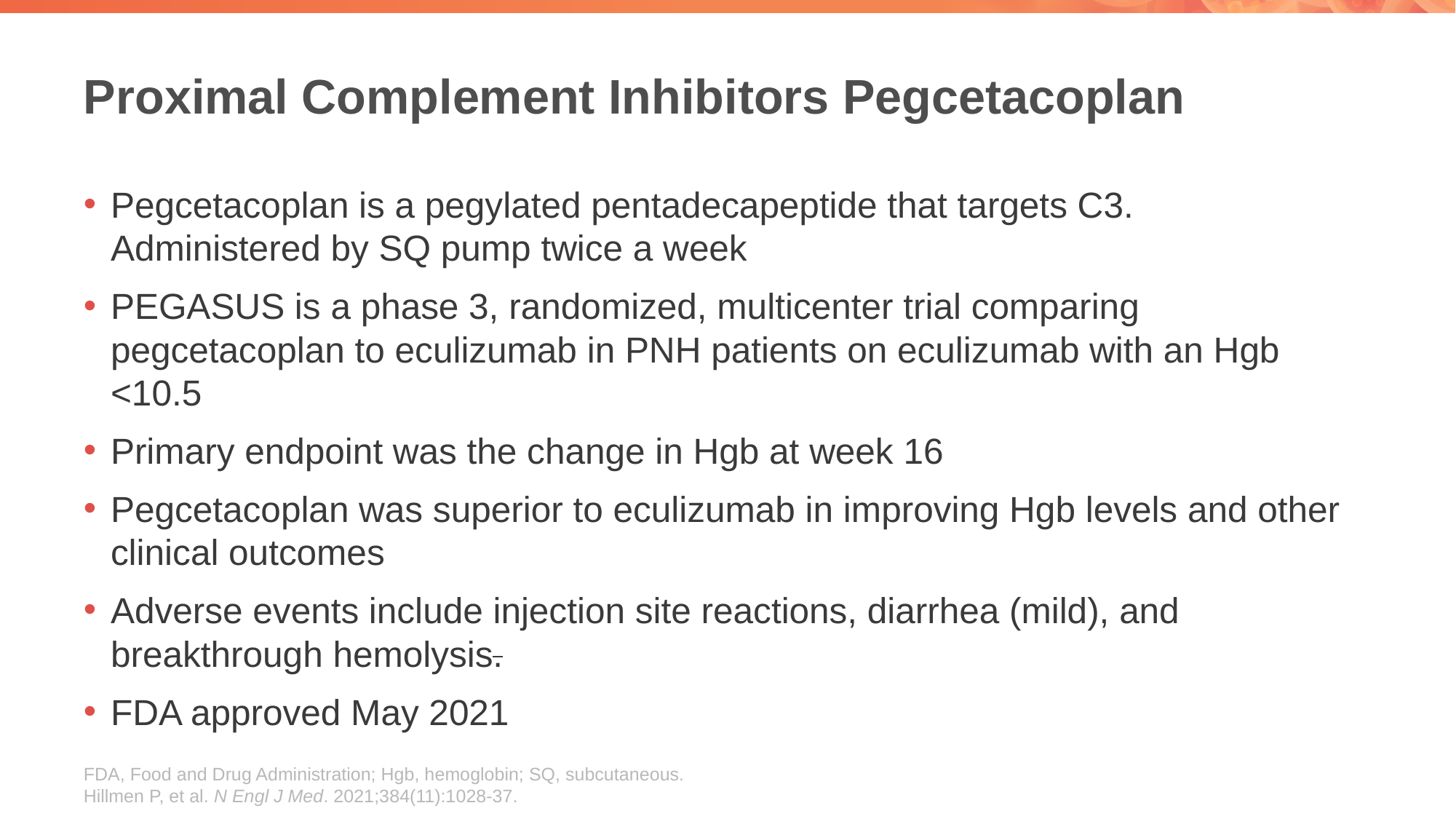

# Proximal Complement Inhibitors Pegcetacoplan
Pegcetacoplan is a pegylated pentadecapeptide that targets C3. Administered by SQ pump twice a week
PEGASUS is a phase 3, randomized, multicenter trial comparing pegcetacoplan to eculizumab in PNH patients on eculizumab with an Hgb <10.5
Primary endpoint was the change in Hgb at week 16
Pegcetacoplan was superior to eculizumab in improving Hgb levels and other clinical outcomes
Adverse events include injection site reactions, diarrhea (mild), and breakthrough hemolysis.
FDA approved May 2021
FDA, Food and Drug Administration; Hgb, hemoglobin; SQ, subcutaneous.
Hillmen P, et al. N Engl J Med. 2021;384(11):1028-37.